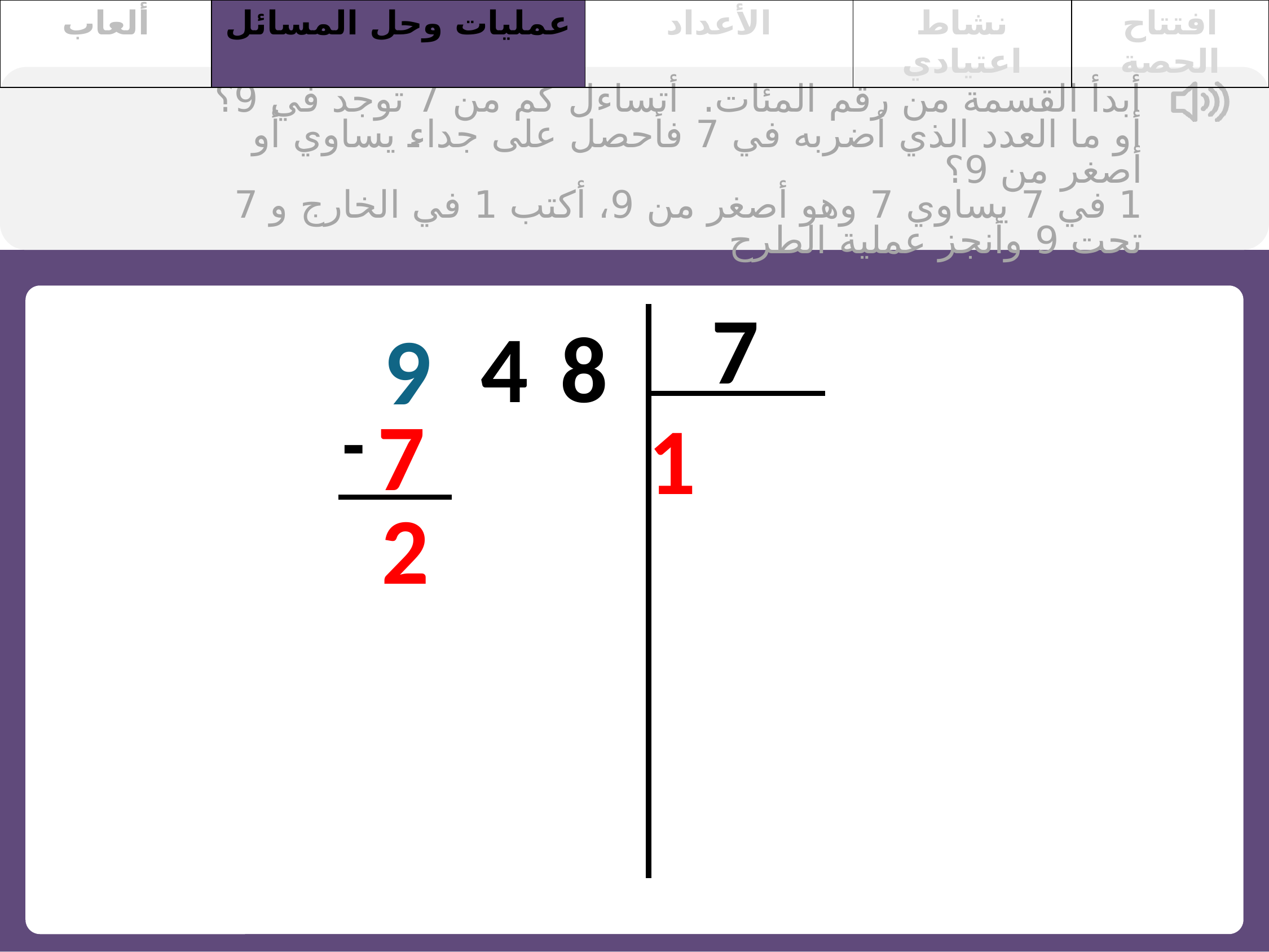

| ألعاب | عمليات وحل المسائل | الأعداد | نشاط اعتيادي | افتتاح الحصة |
| --- | --- | --- | --- | --- |

أبدأ القسمة من رقم المئات.  أتساءل كم من 7 توجد في 9؟ أو ما العدد الذي أضربه في 7 فأحصل على جداء يساوي أو أصغر من 9؟
1 في 7 يساوي 7 وهو أصغر من 9، أكتب 1 في الخارج و 7 تحت 9 وأنجز عملية الطرح

7
8
4
9
7
-
1
2